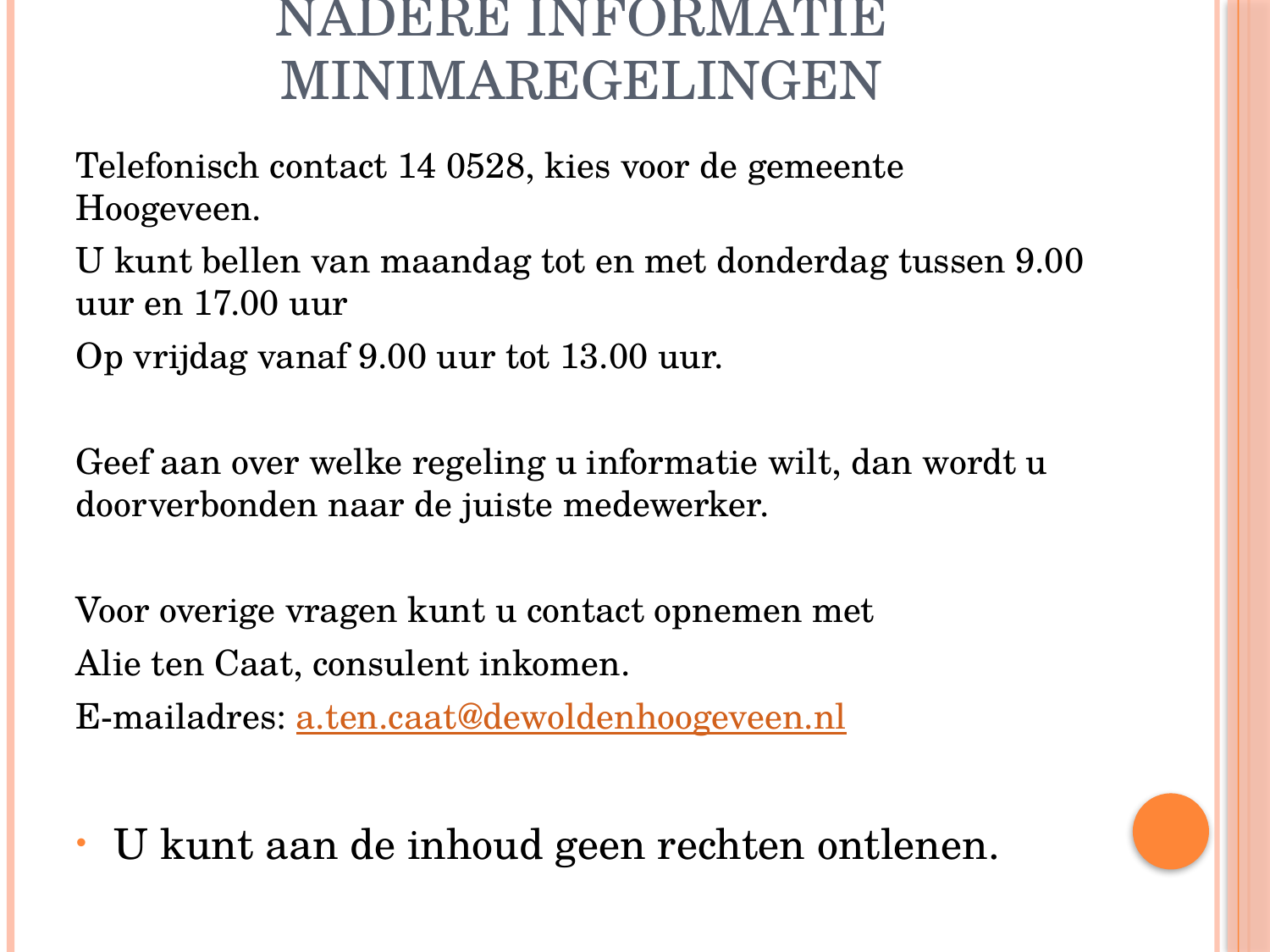

# Nadere informatie minimaregelingen
Telefonisch contact 14 0528, kies voor de gemeente Hoogeveen.
U kunt bellen van maandag tot en met donderdag tussen 9.00 uur en 17.00 uur
Op vrijdag vanaf 9.00 uur tot 13.00 uur.

Geef aan over welke regeling u informatie wilt, dan wordt u doorverbonden naar de juiste medewerker.

Voor overige vragen kunt u contact opnemen met
Alie ten Caat, consulent inkomen.
E-mailadres: a.ten.caat@dewoldenhoogeveen.nl

U kunt aan de inhoud geen rechten ontlenen.